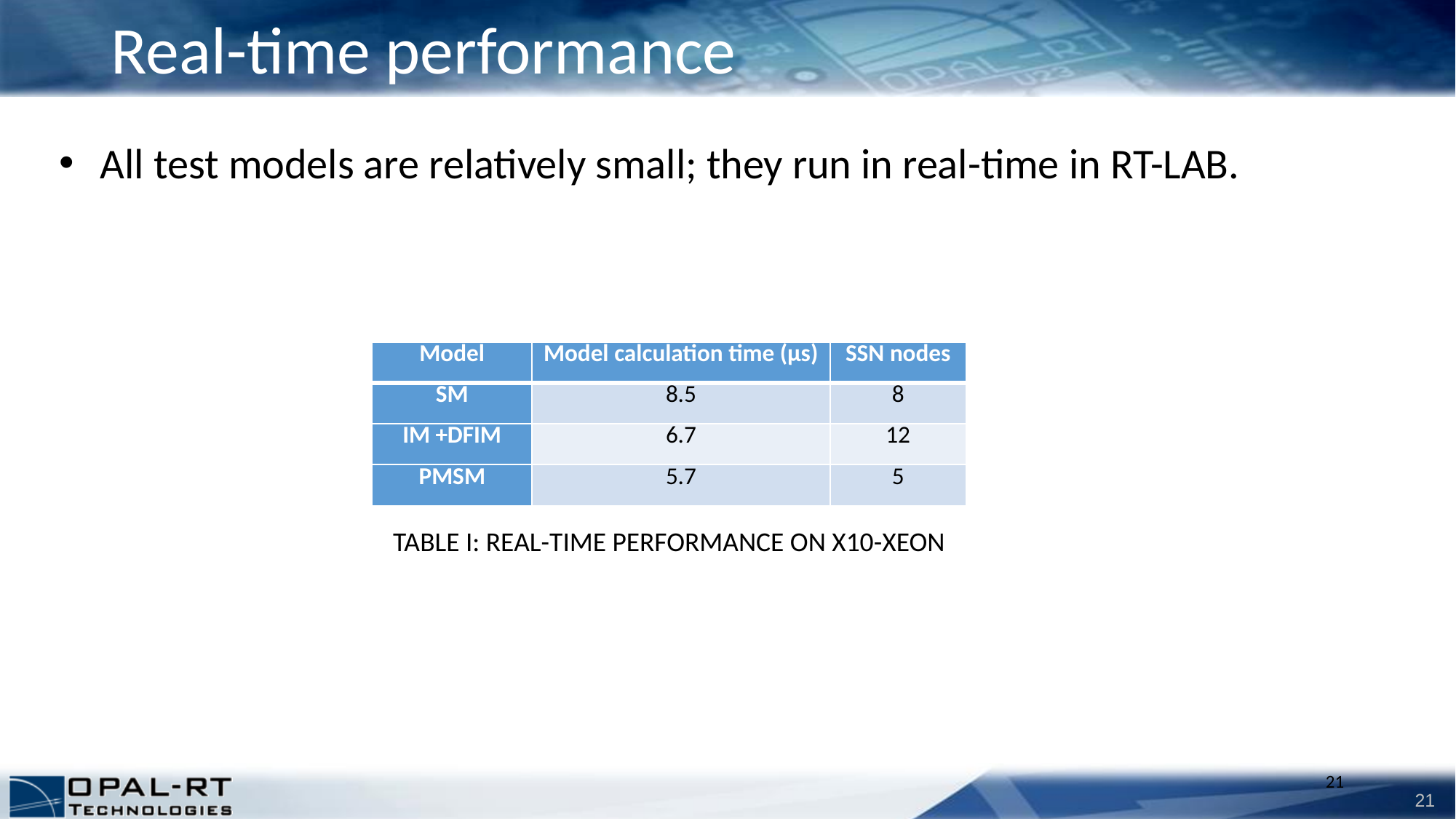

# Real-time performance

All test models are relatively small; they run in real-time in RT-LAB.
| Model | Model calculation time (µs) | SSN nodes |
| --- | --- | --- |
| SM | 8.5 | 8 |
| IM +DFIM | 6.7 | 12 |
| PMSM | 5.7 | 5 |
Table I: real-time performance on X10-Xeon

21